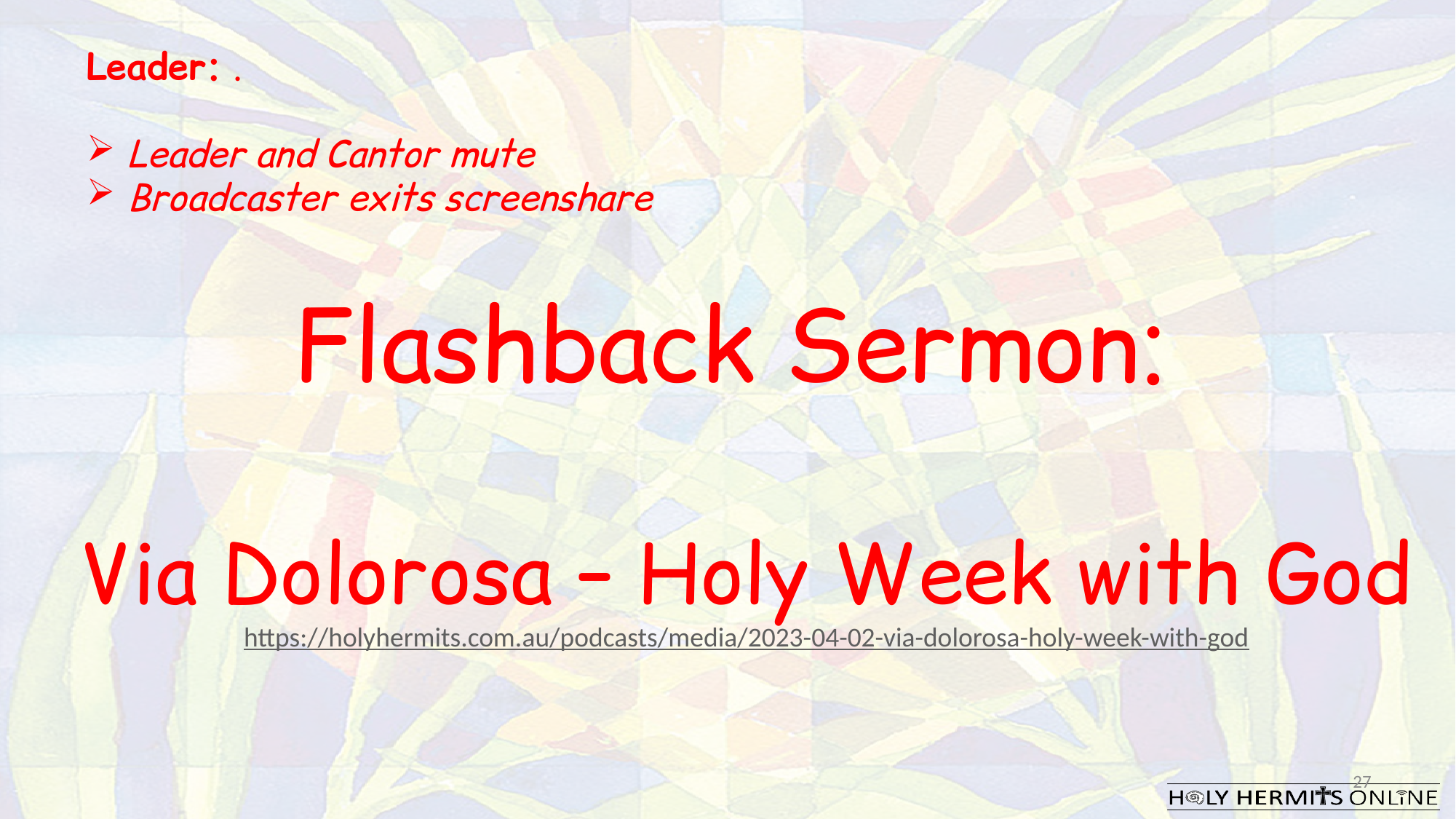

Leader: .

Leader and Cantor mute
Broadcaster exits screenshare

Flashback Sermon:

Via Dolorosa – Holy Week with God
https://holyhermits.com.au/podcasts/media/2023-04-02-via-dolorosa-holy-week-with-god

27